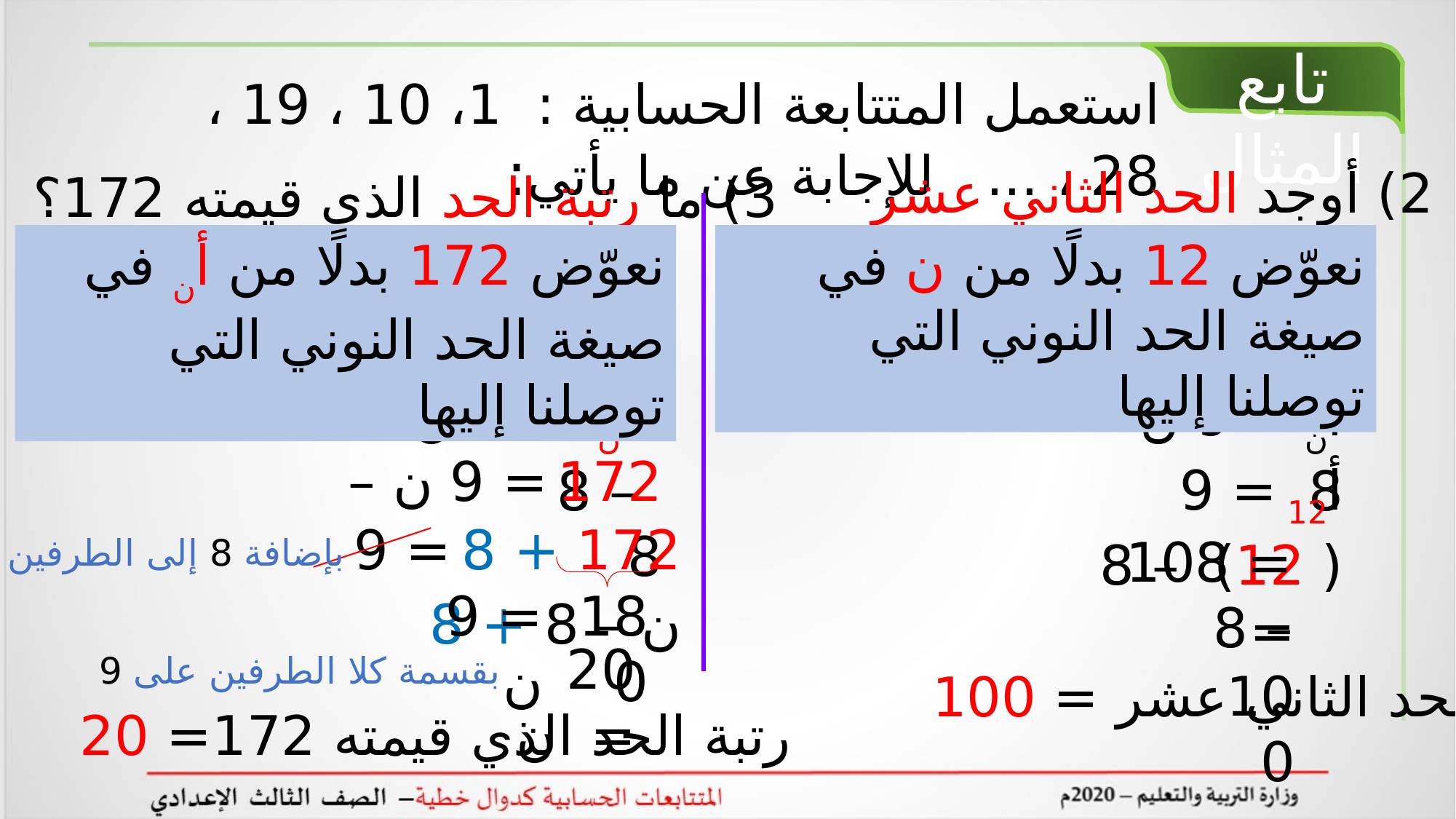

تابع المثال

استعمل المتتابعة الحسابية :  1، 10 ، 19 ، 28 ، ...   للإجابة عن ما يأتي:
2) أوجد الحد الثاني عشر
3) ما رتبة الحد الذي قيمته 172؟
نعوّض 172 بدلًا من أن في صيغة الحد النوني التي توصلنا إليها
نعوّض 12 بدلًا من ن في صيغة الحد النوني التي توصلنا إليها
أن   = 9 ن – 8
أن = 9 ن – 8
172 = 9 ن – 8
أ12 = 9  ( 12)  – 8
172 + 8 = 9 ن – 8 + 8

= 108 – 8
بإضافة 8 إلى الطرفين
= 9 ن
180
= 100
20     =  ن
بقسمة كلا الطرفين على 9
الحد الثاني عشر = 100
رتبة الحد الذي قيمته 172= 20